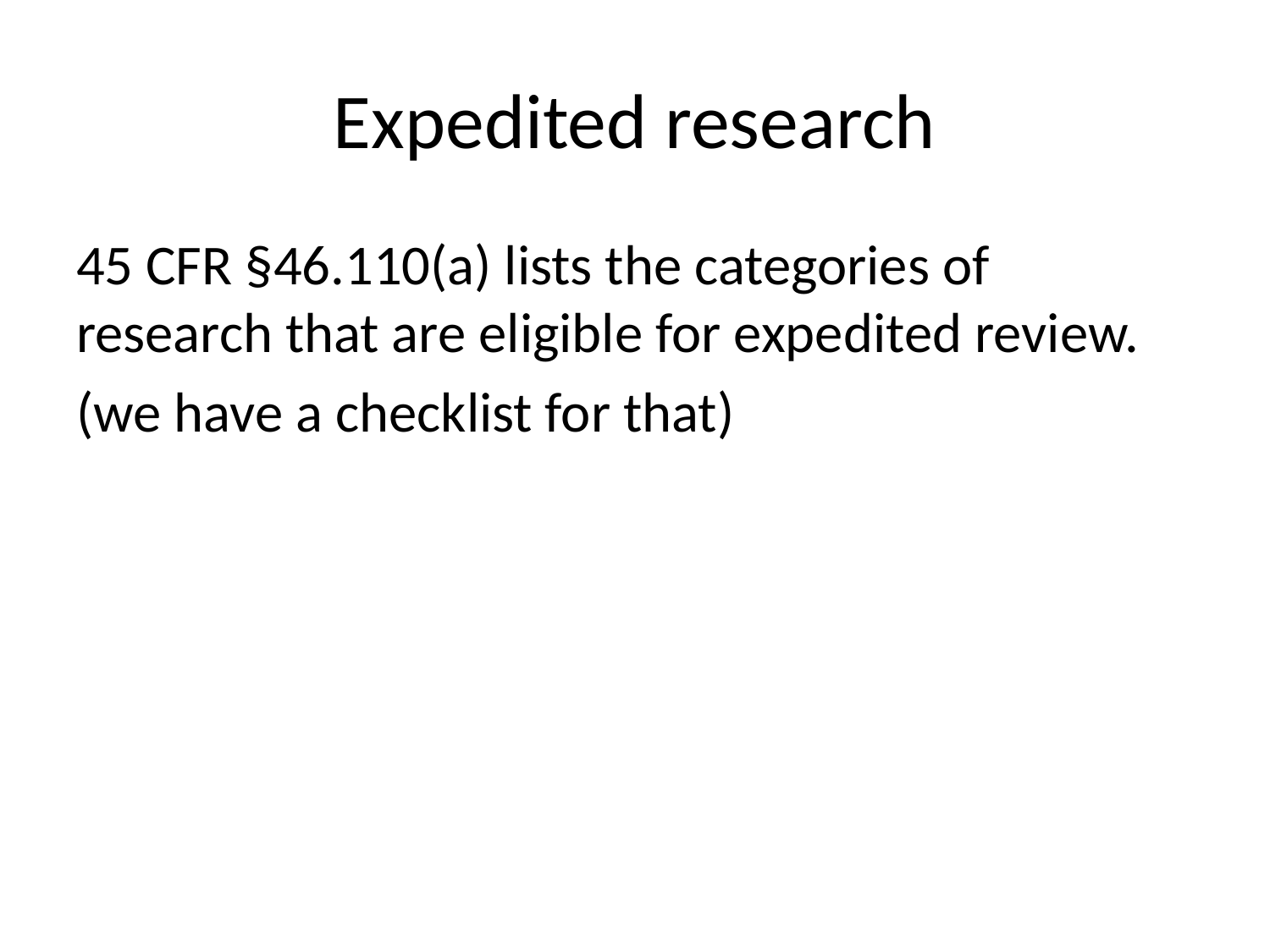

# Expedited research
45 CFR §46.110(a) lists the categories of research that are eligible for expedited review.
(we have a checklist for that)